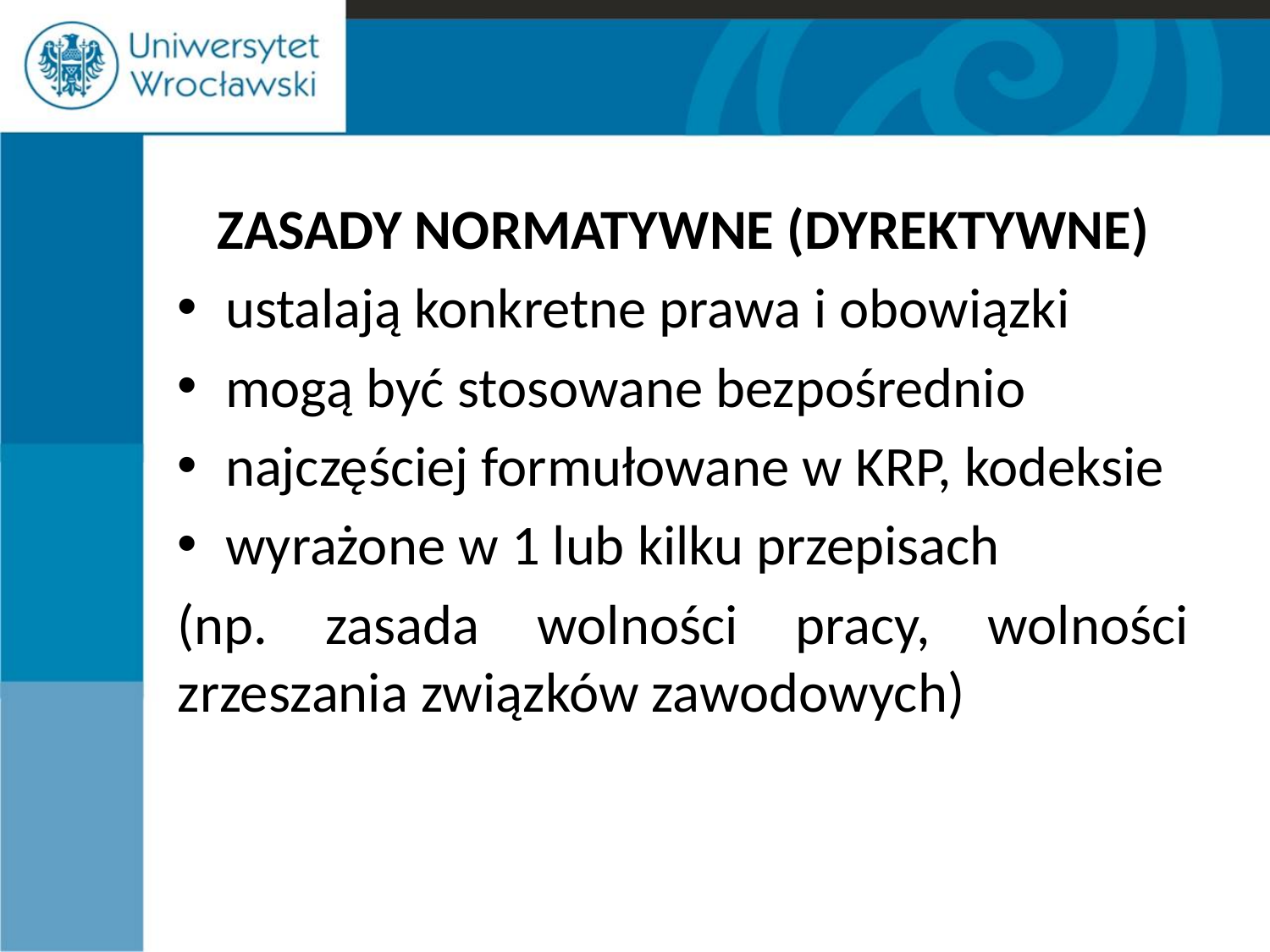

ZASADY NORMATYWNE (DYREKTYWNE)
ustalają konkretne prawa i obowiązki
mogą być stosowane bezpośrednio
najczęściej formułowane w KRP, kodeksie
wyrażone w 1 lub kilku przepisach
(np. zasada wolności pracy, wolności zrzeszania związków zawodowych)